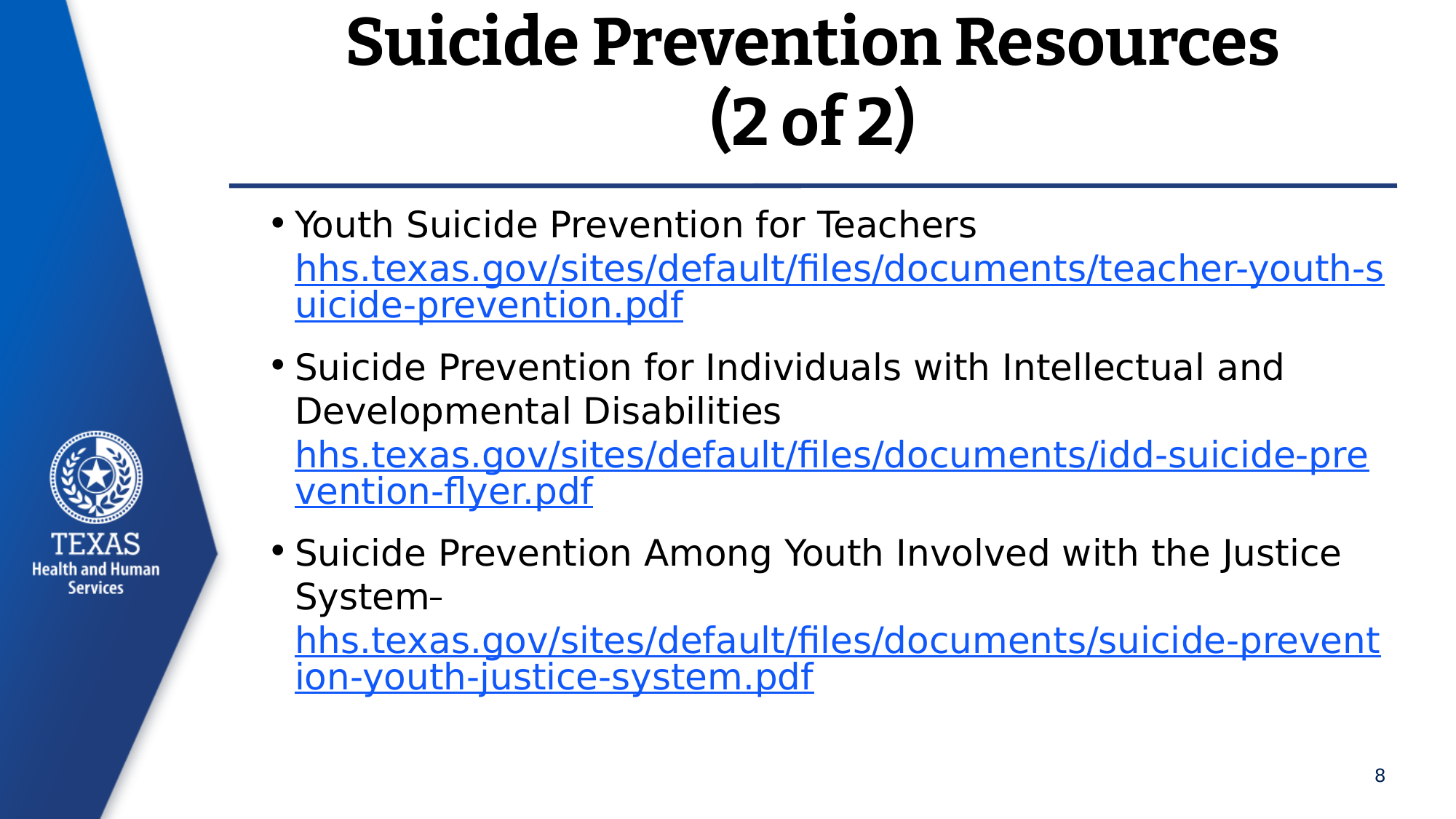

# Suicide Prevention Resources (2 of 2)
Youth Suicide Prevention for Teachers hhs.texas.gov/sites/default/files/documents/teacher-youth-suicide-prevention.pdf
Suicide Prevention for Individuals with Intellectual and Developmental Disabilities hhs.texas.gov/sites/default/files/documents/idd-suicide-prevention-flyer.pdf
Suicide Prevention Among Youth Involved with the Justice System hhs.texas.gov/sites/default/files/documents/suicide-prevention-youth-justice-system.pdf

8